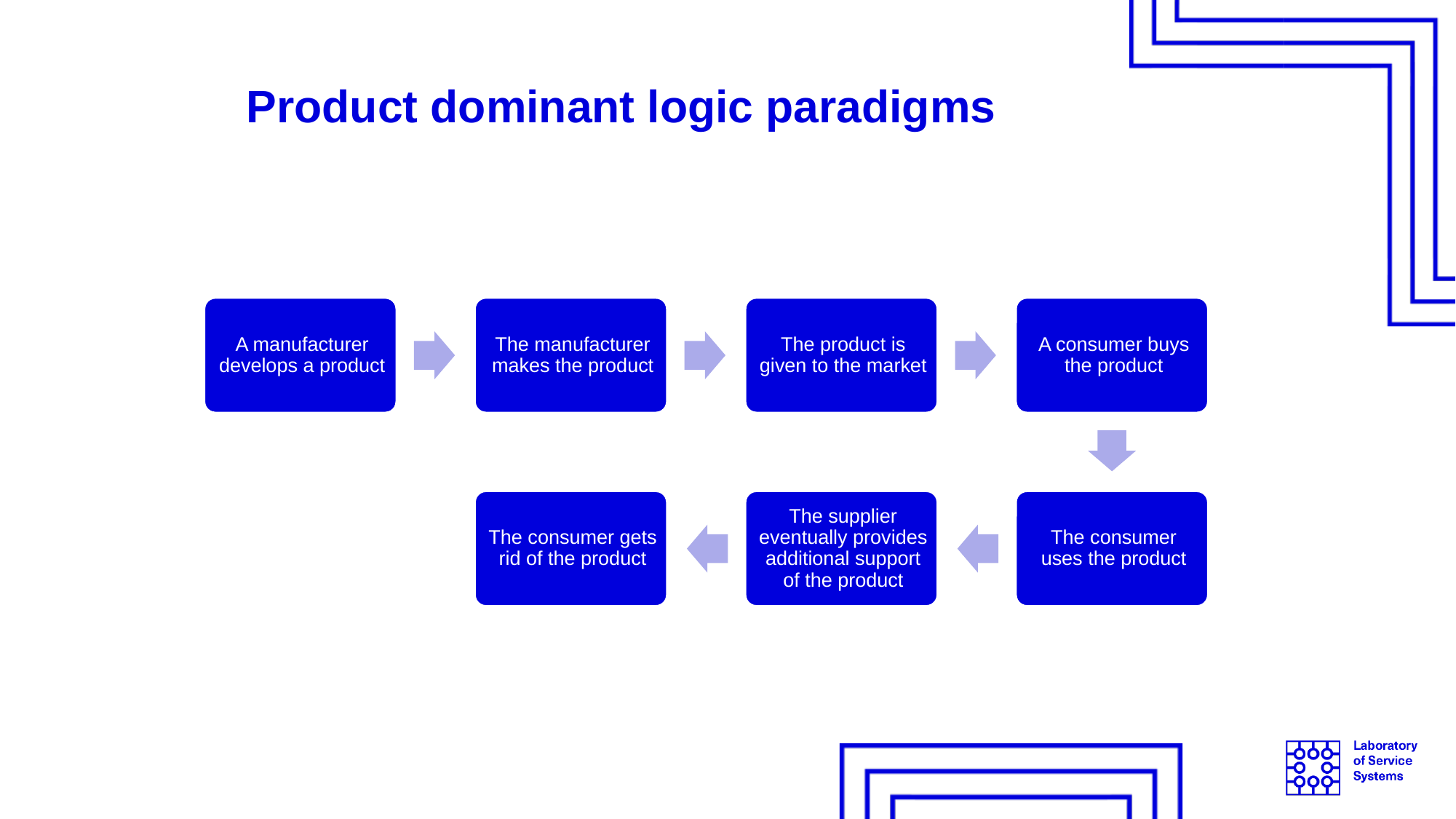

Product dominant logic paradigms
A manufacturer develops a product

The manufacturer makes the product

The product is given to the market

A consumer buys the product

The consumer uses the product

The supplier eventually provides additional support of the product

The consumer gets rid of the product